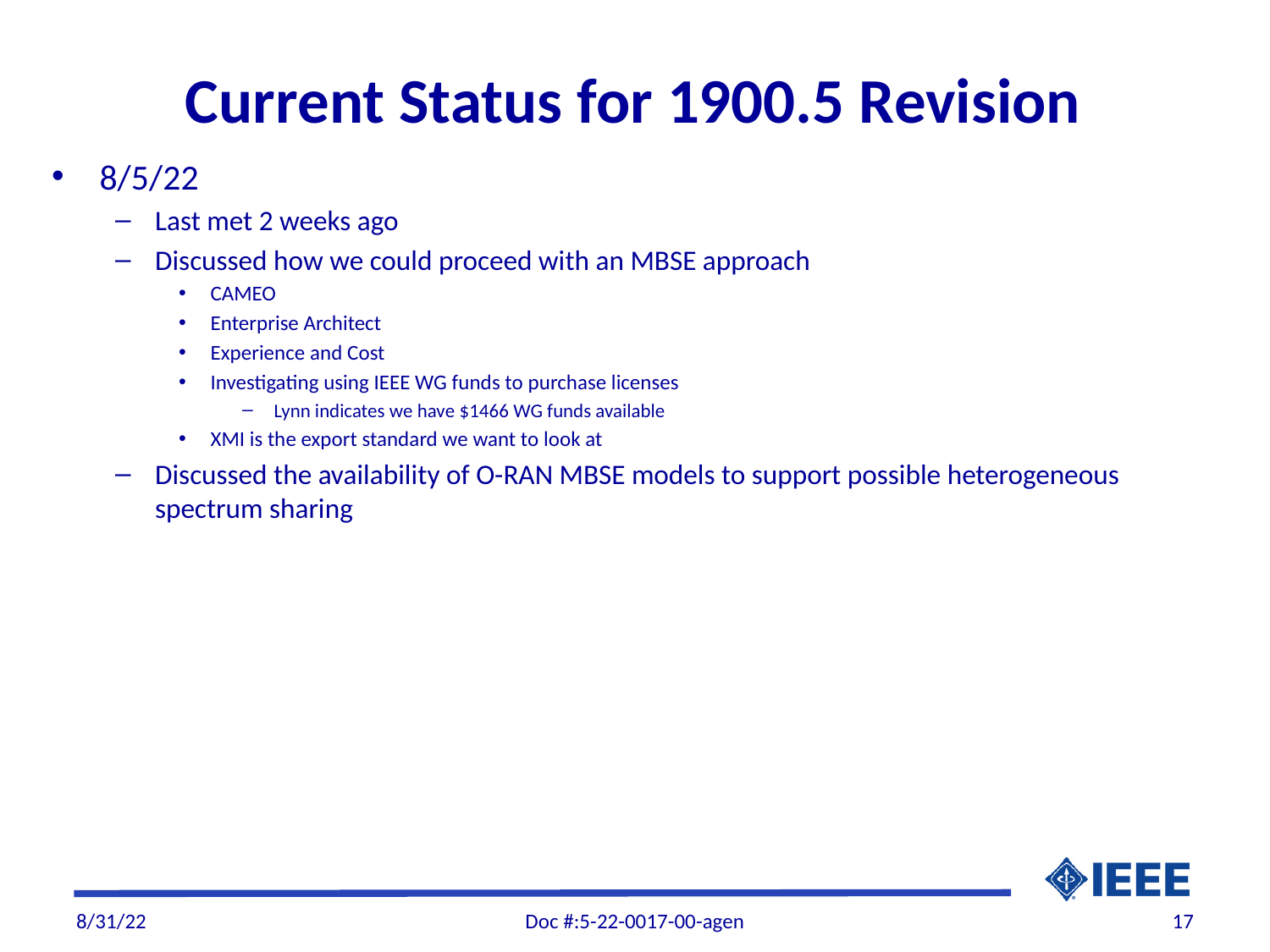

# Current Status for 1900.5 Revision
8/5/22
Last met 2 weeks ago
Discussed how we could proceed with an MBSE approach
CAMEO
Enterprise Architect
Experience and Cost
Investigating using IEEE WG funds to purchase licenses
Lynn indicates we have $1466 WG funds available
XMI is the export standard we want to look at
Discussed the availability of O-RAN MBSE models to support possible heterogeneous spectrum sharing

8/31/22
Doc #:5-22-0017-00-agen
17